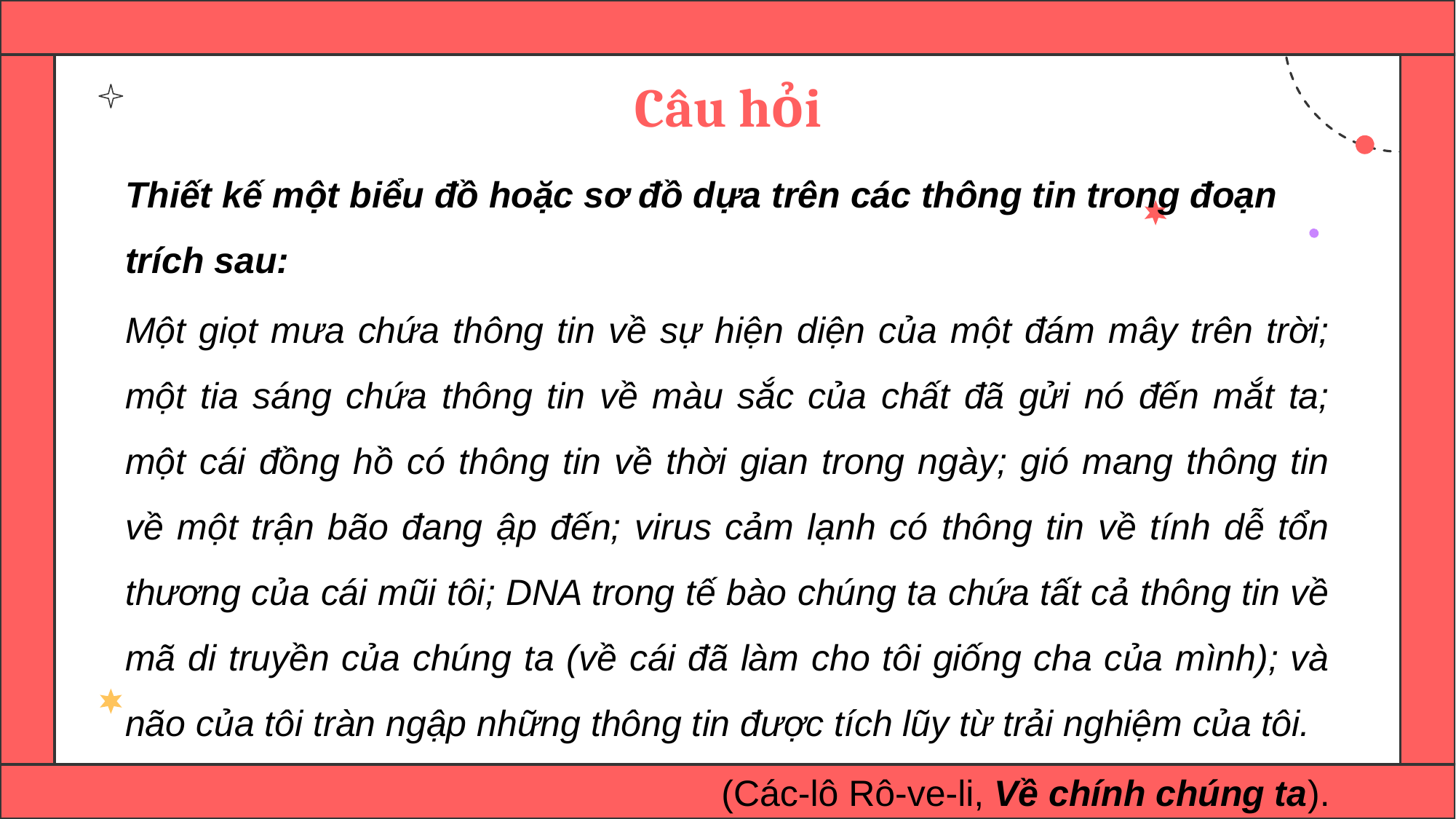

Câu hỏi
Thiết kế một biểu đồ hoặc sơ đồ dựa trên các thông tin trong đoạn trích sau:
Một giọt mưa chứa thông tin về sự hiện diện của một đám mây trên trời; một tia sáng chứa thông tin về màu sắc của chất đã gửi nó đến mắt ta; một cái đồng hồ có thông tin về thời gian trong ngày; gió mang thông tin về một trận bão đang ập đến; virus cảm lạnh có thông tin về tính dễ tổn thương của cái mũi tôi; DNA trong tế bào chúng ta chứa tất cả thông tin về mã di truyền của chúng ta (về cái đã làm cho tôi giống cha của mình); và não của tôi tràn ngập những thông tin được tích lũy từ trải nghiệm của tôi.
(Các-lô Rô-ve-li, Về chính chúng ta).